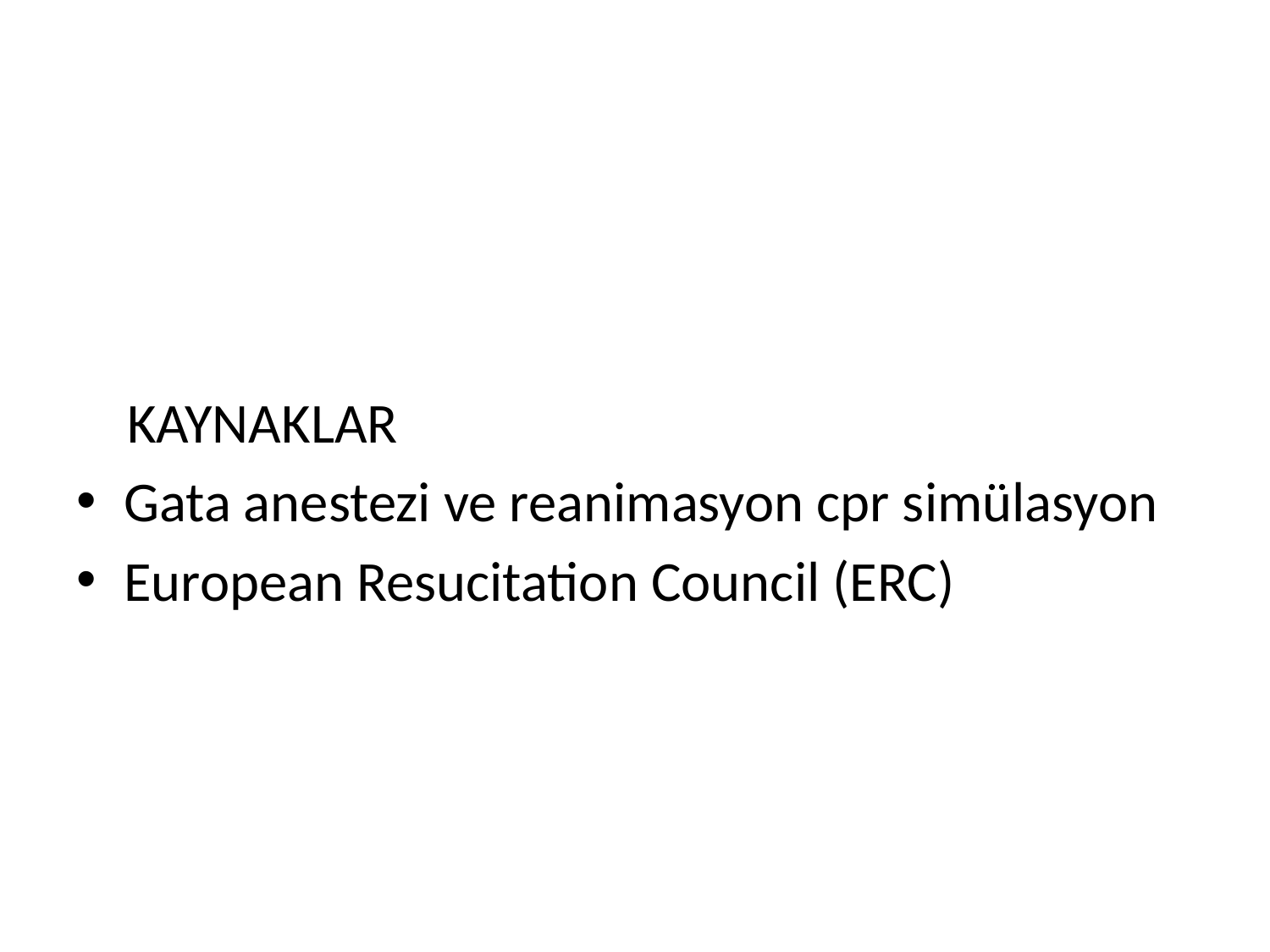

#

    KAYNAKLAR
Gata anestezi ve reanimasyon cpr simülasyon
European Resucitation Council (ERC)